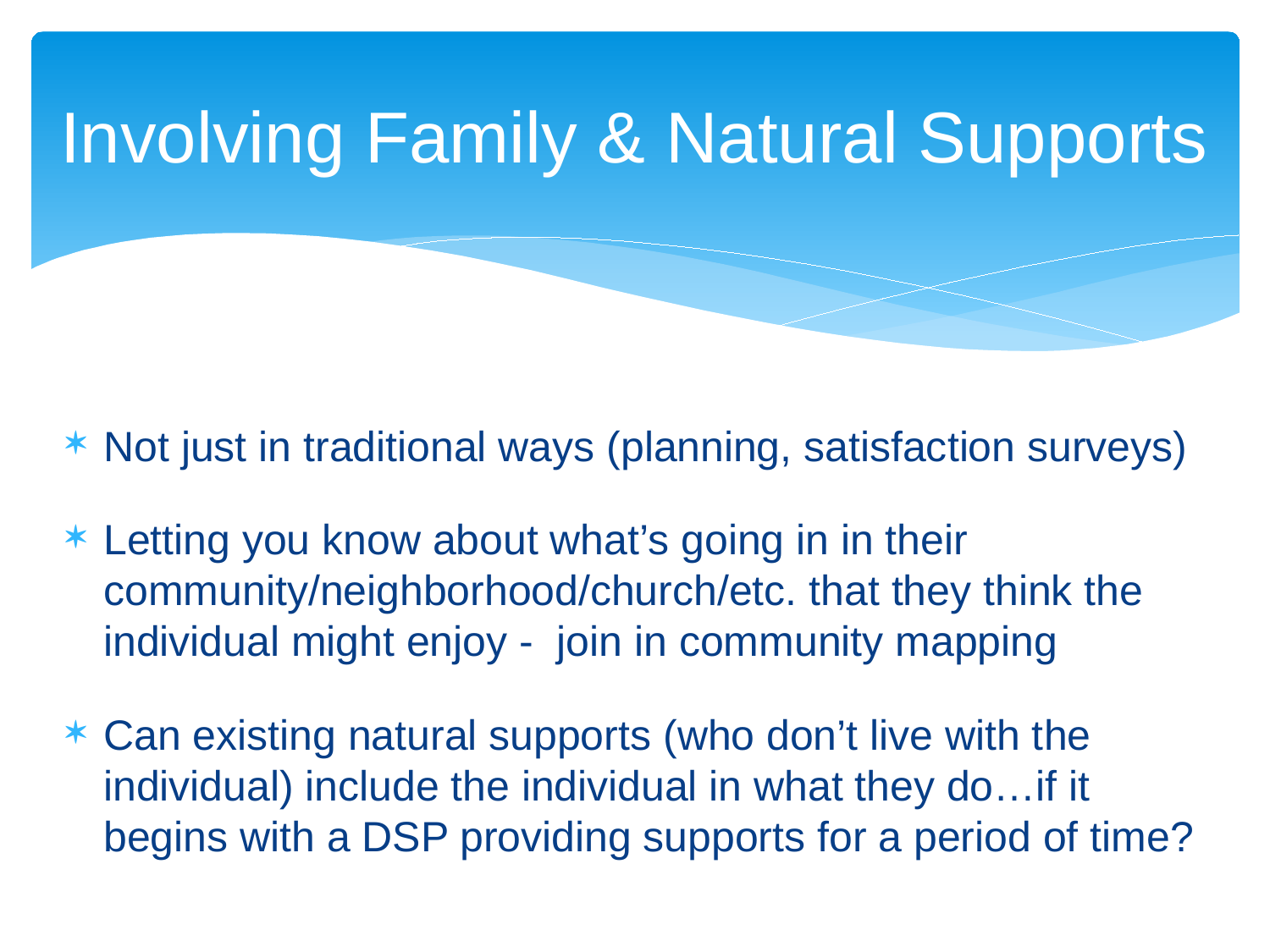

# Involving Family & Natural Supports
Not just in traditional ways (planning, satisfaction surveys)

Letting you know about what’s going in in their community/neighborhood/church/etc. that they think the individual might enjoy -  join in community mapping

Can existing natural supports (who don’t live with the individual) include the individual in what they do…if it begins with a DSP providing supports for a period of time?